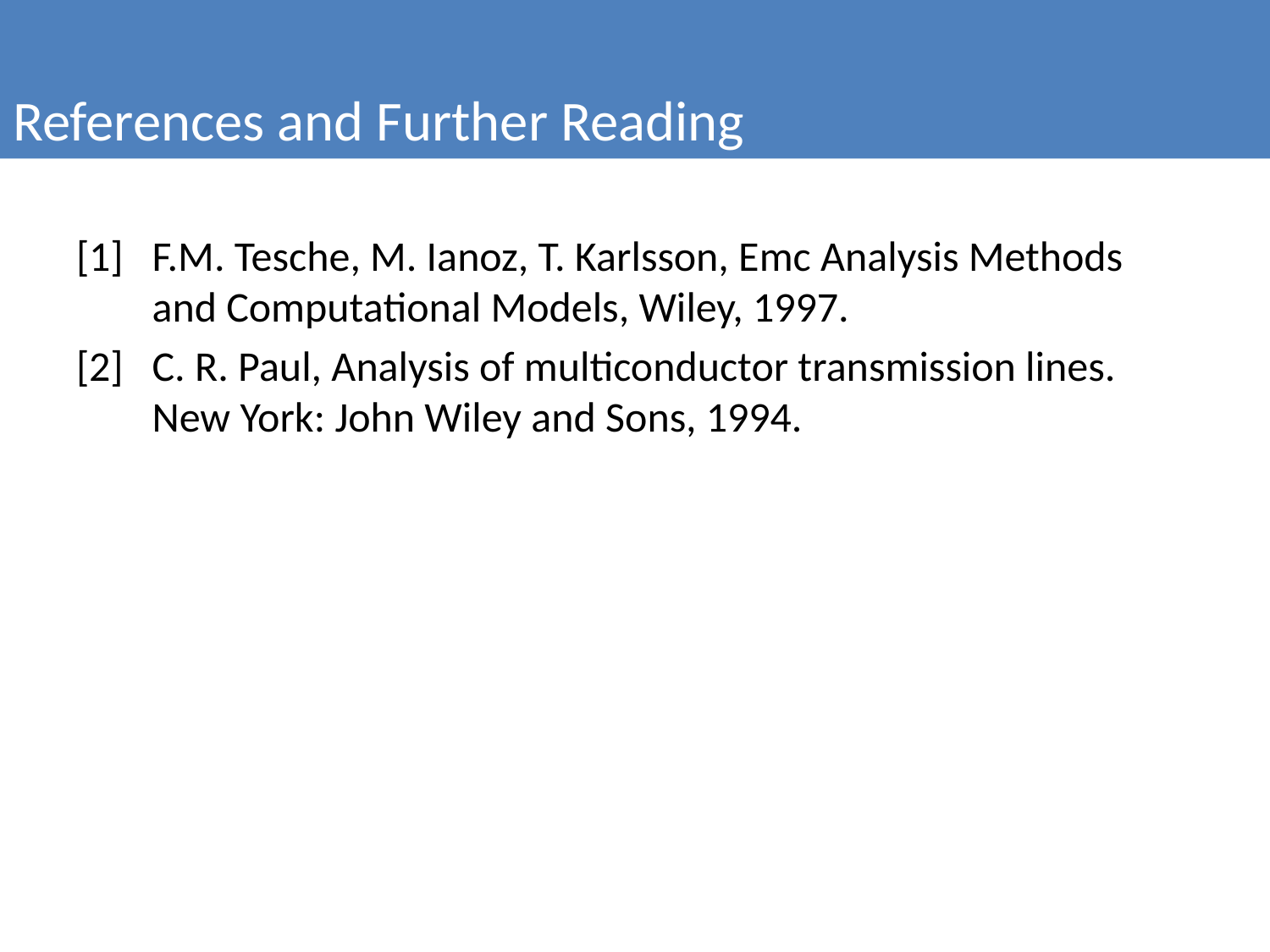

References and Further Reading
[1]	F.M. Tesche, M. Ianoz, T. Karlsson, Emc Analysis Methods and Computational Models, Wiley, 1997.
[2] 	C. R. Paul, Analysis of multiconductor transmission lines. New York: John Wiley and Sons, 1994.